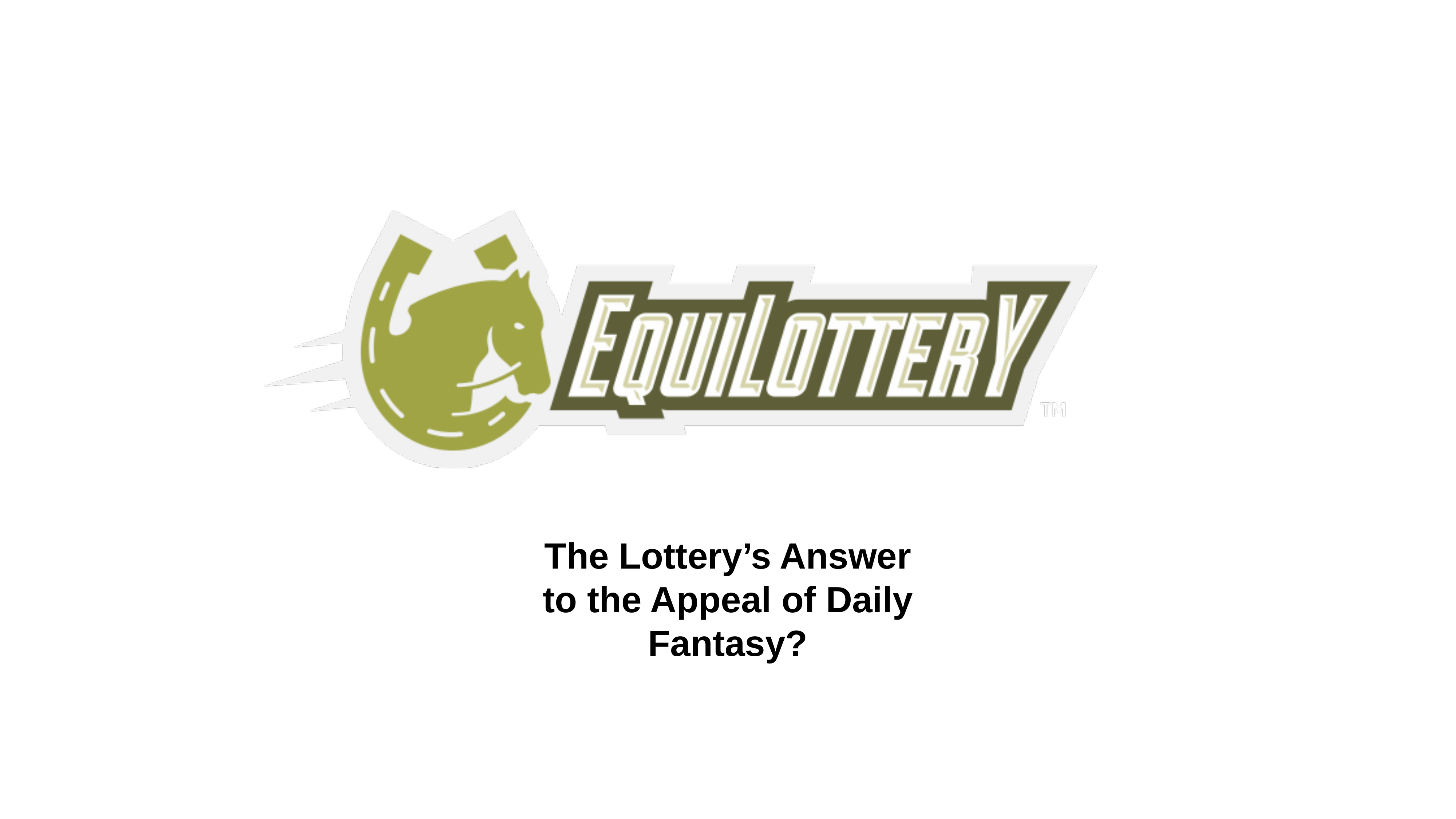

The Lottery’s Answer
to the Appeal of Daily Fantasy?